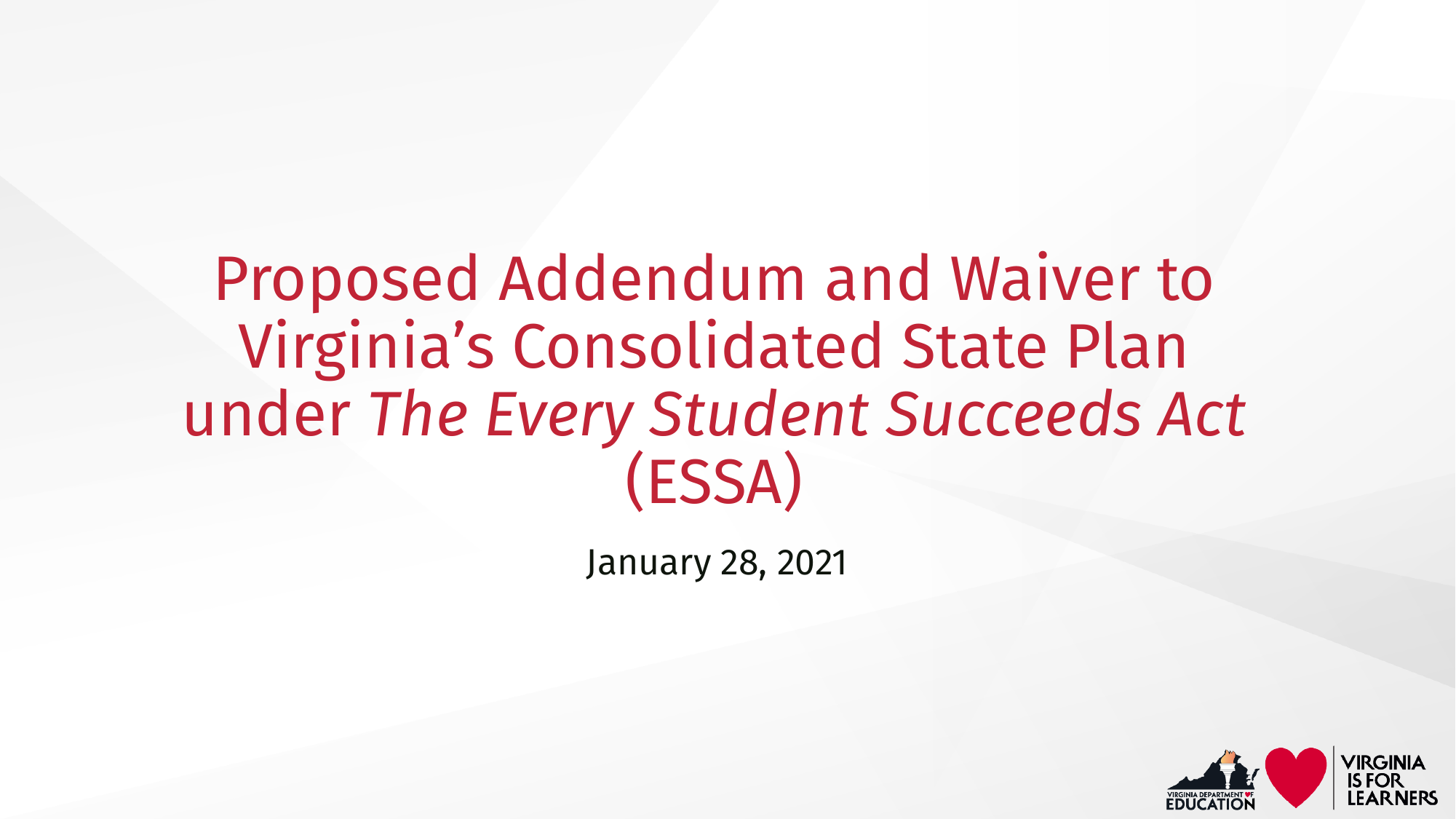

# Proposed Addendum and Waiver to Virginia’s Consolidated State Plan under The Every Student Succeeds Act (ESSA)
January 28, 2021